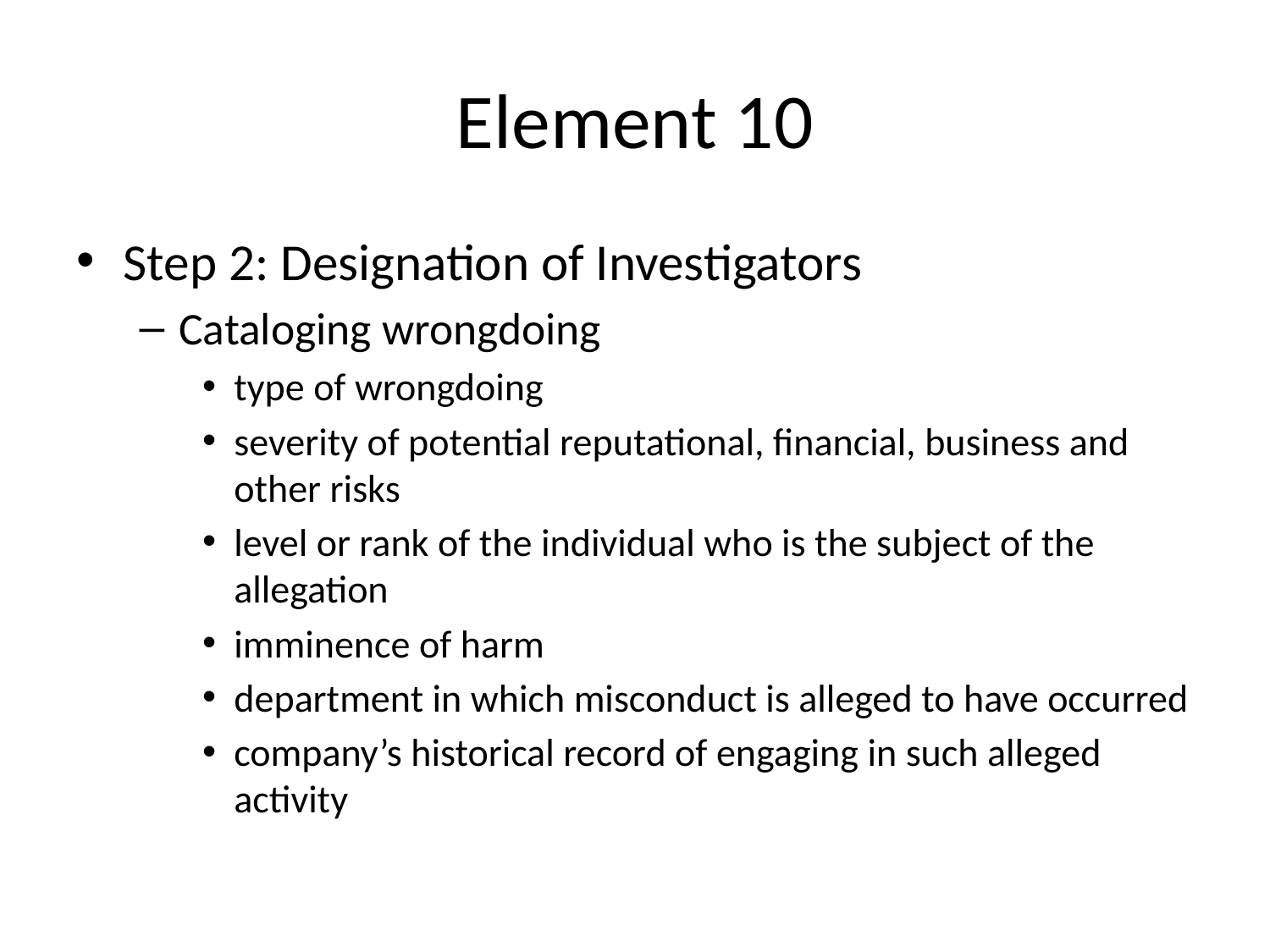

# Element 10
Step 2: Designation of Investigators
Cataloging wrongdoing
type of wrongdoing
severity of potential reputational, financial, business and other risks
level or rank of the individual who is the subject of the allegation
imminence of harm
department in which misconduct is alleged to have occurred
company’s historical record of engaging in such alleged activity